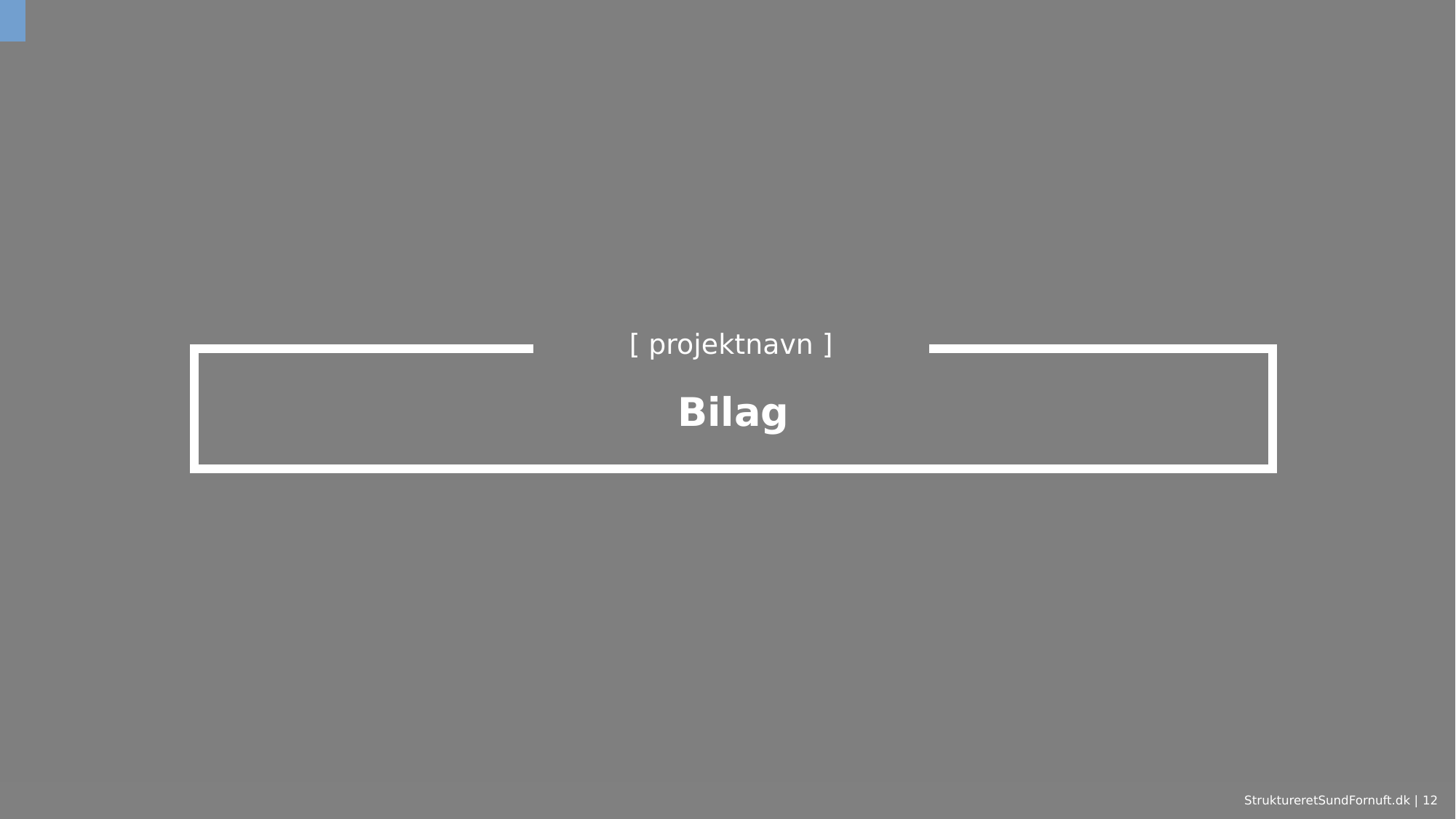

[ projektnavn ]
# Bilag
StruktureretSundFornuft.dk | 12